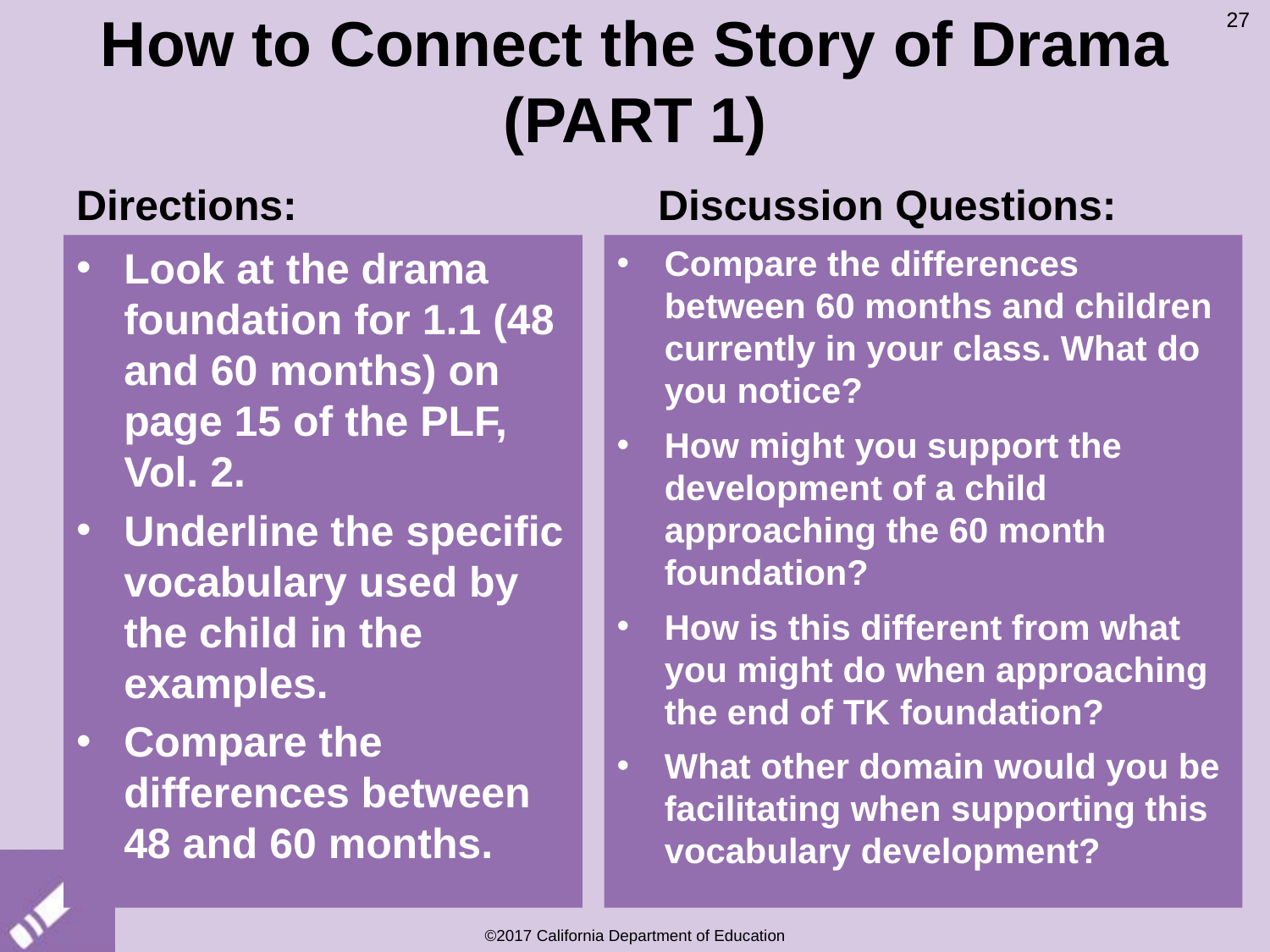

# How to Connect the Story of Drama (PART 1)
27
Directions:
Discussion Questions:
Compare the differences between 60 months and children currently in your class. What do you notice?
How might you support the development of a child approaching the 60 month foundation?
How is this different from what you might do when approaching the end of TK foundation?
What other domain would you be facilitating when supporting this vocabulary development?
Look at the drama foundation for 1.1 (48 and 60 months) on page 15 of the PLF, Vol. 2.
Underline the specific vocabulary used by the child in the examples.
Compare the differences between 48 and 60 months.